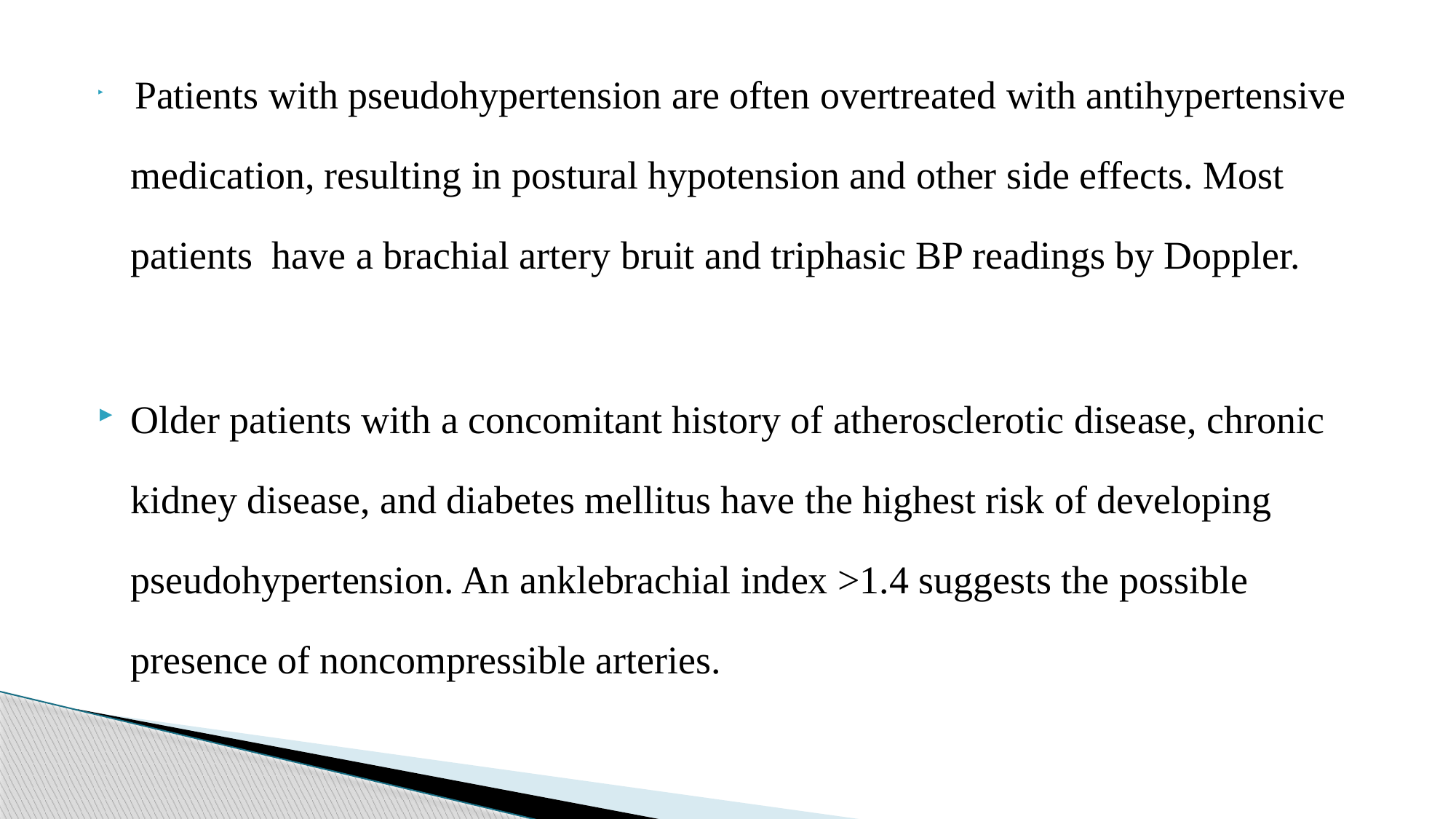

Patients with pseudohypertension are often overtreated with antihypertensive medication, resulting in postural hypotension and other side effects. Most patients  have a brachial artery bruit and triphasic BP readings by Doppler.

Older patients with a concomitant history of atherosclerotic disease, chronic kidney disease, and diabetes mellitus have the highest risk of developing pseudohypertension. An anklebrachial index >1.4 suggests the possible presence of noncompressible arteries.

#